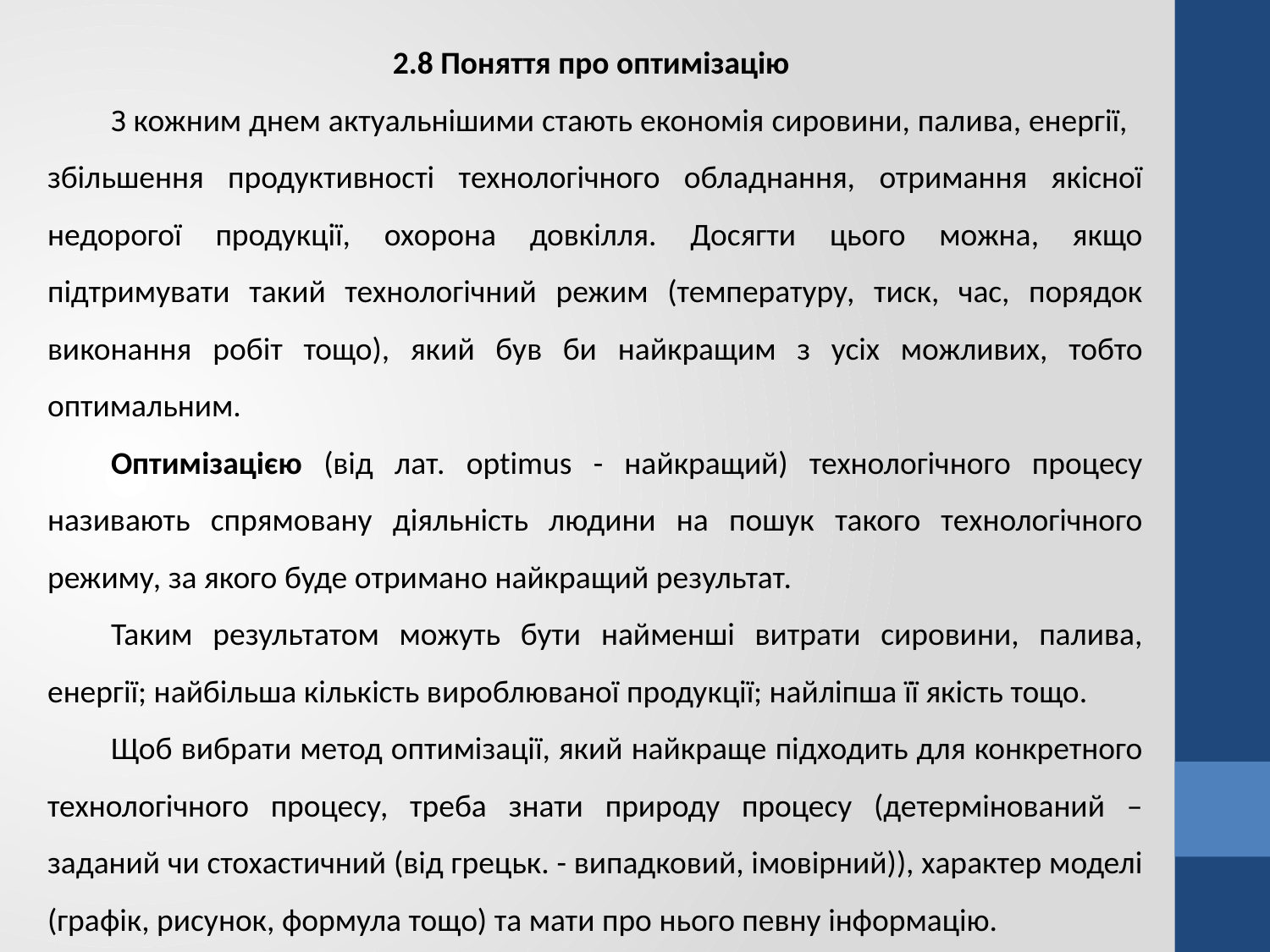

2.8 Поняття про оптимізацію
З кожним днем актуальнішими стають економія сировини, палива, енергії,   збільшення продуктивності технологічного обладнання, отримання якісної недорогої продукції, охорона довкілля. Досягти цього можна, якщо підтримувати такий технологічний режим (температуру, тиск, час, порядок виконання робіт тощо), який був би найкращим з усіх можливих, тобто оптимальним.
Оптимізацією (від лат. орtіmus - найкращий) технологіч­ного процесу називають спрямовану діяльність людини на пошук такого технологічного режиму, за якого буде отримано найкращий результат.
Таким результатом можуть бути найменші витрати сировини, палива, енергії; найбільша кількість вироблюваної продукції; найліпша її якість тощо.
Щоб вибрати метод оптимізації, який найкраще підходить для конкретного технологічного процесу, треба знати природу процесу (детермінований – заданий чи стохастичний (від грецьк. - випадковий, імовірний)), характер моделі (графік, рисунок, формула тощо) та мати про нього певну інформацію.